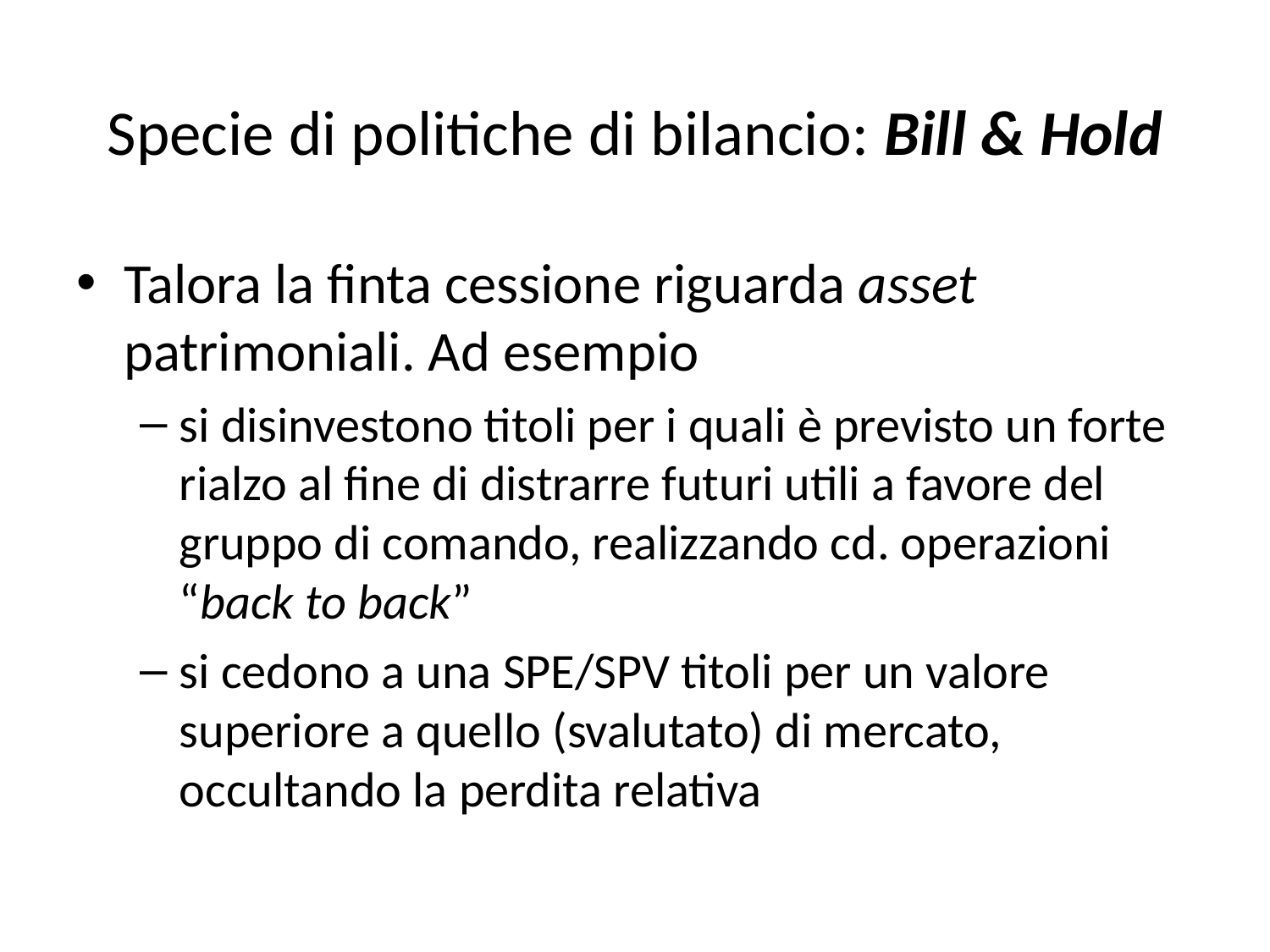

# Specie di politiche di bilancio: Bill & Hold
Talora la finta cessione riguarda asset patrimoniali. Ad esempio
si disinvestono titoli per i quali è previsto un forte rialzo al fine di distrarre futuri utili a favore del gruppo di comando, realizzando cd. operazioni “back to back”
si cedono a una SPE/SPV titoli per un valore superiore a quello (svalutato) di mercato, occultando la perdita relativa